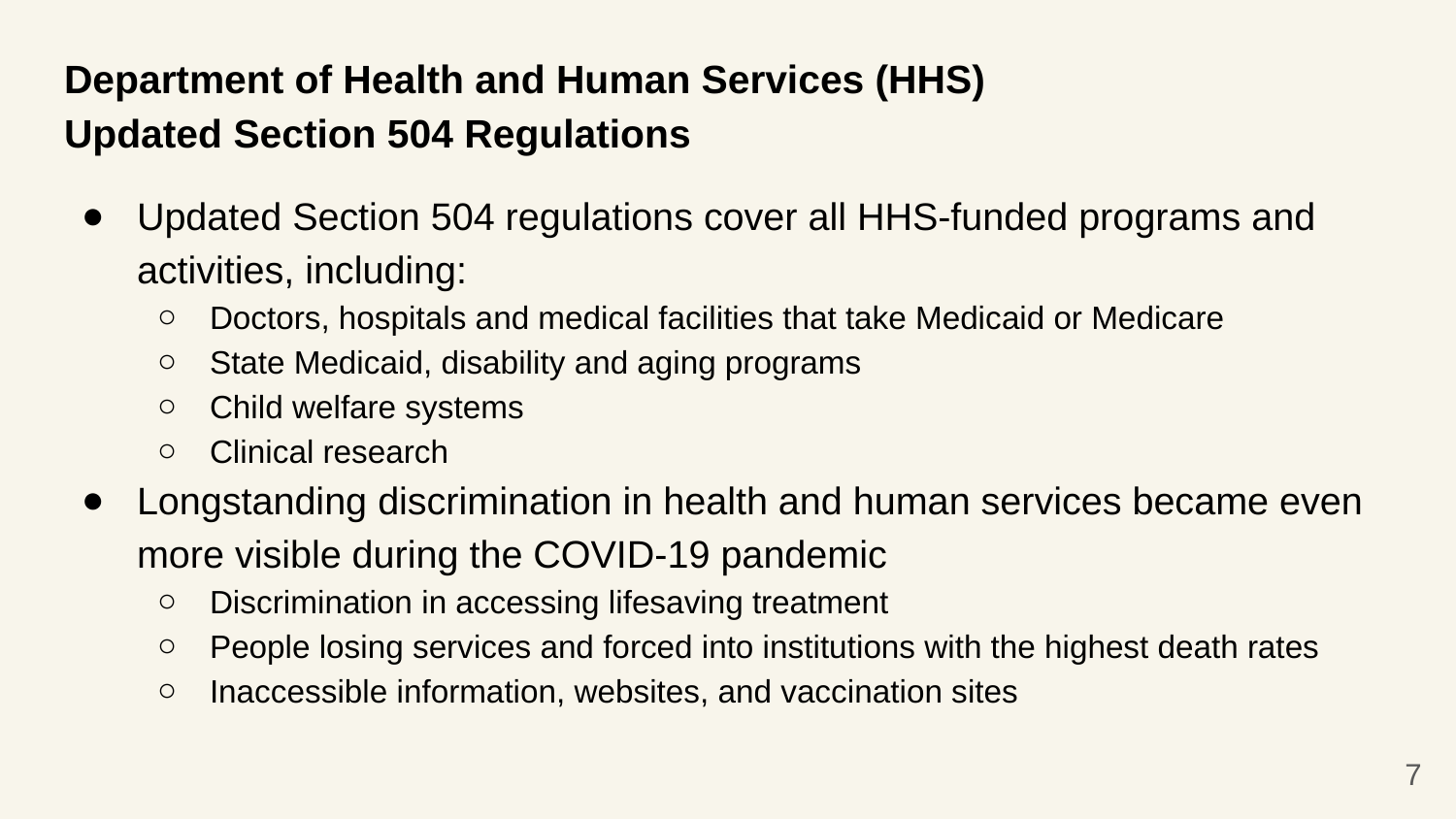

# Department of Health and Human Services (HHS)
Updated Section 504 Regulations
Updated Section 504 regulations cover all HHS-funded programs and activities, including:
Doctors, hospitals and medical facilities that take Medicaid or Medicare
State Medicaid, disability and aging programs
Child welfare systems
Clinical research
Longstanding discrimination in health and human services became even more visible during the COVID-19 pandemic
Discrimination in accessing lifesaving treatment
People losing services and forced into institutions with the highest death rates
Inaccessible information, websites, and vaccination sites
7